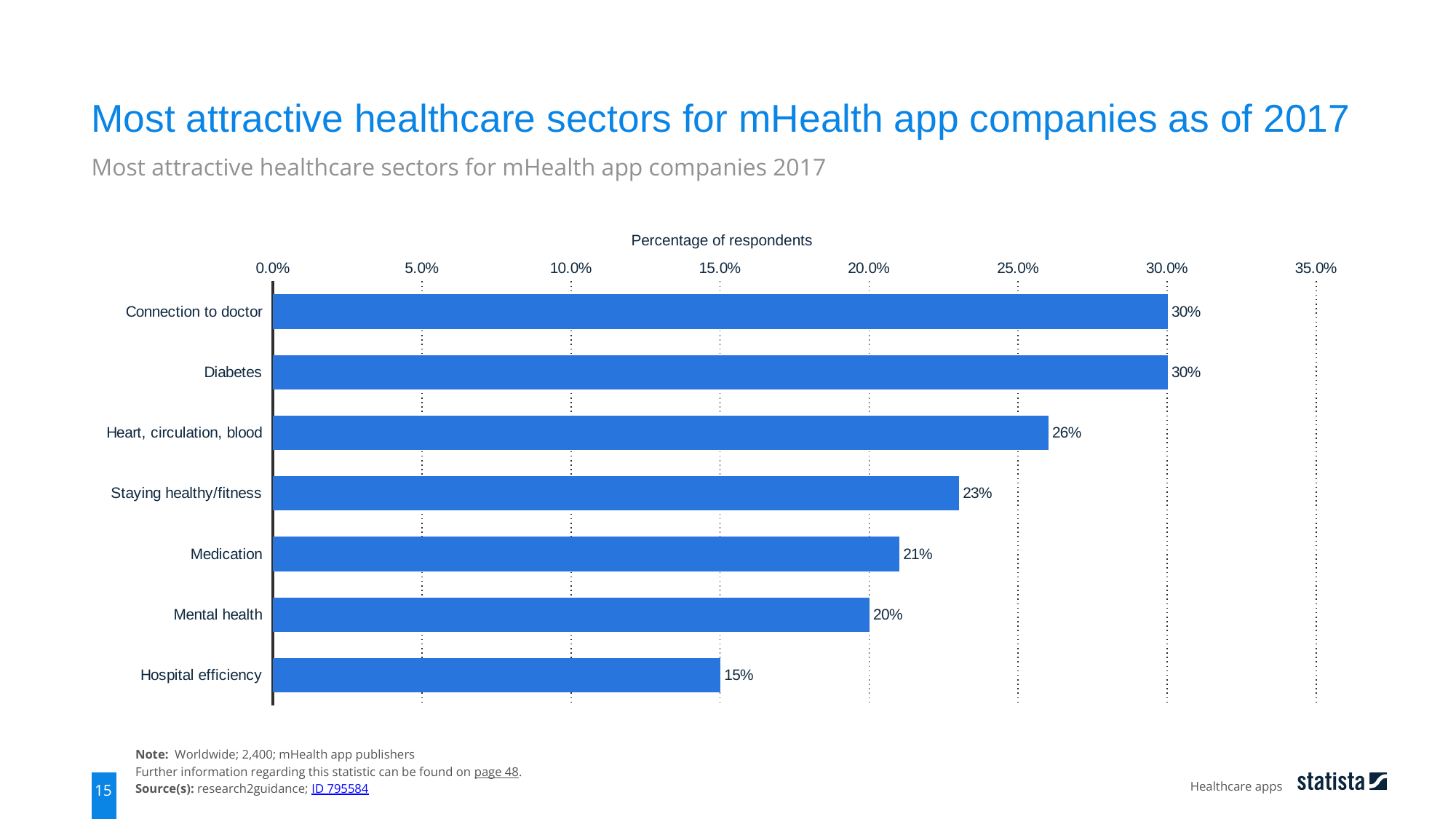

Most attractive healthcare sectors for mHealth app companies as of 2017
Most attractive healthcare sectors for mHealth app companies 2017
Percentage of respondents

### Chart

| Category | data |
|---|---|
| Connection to doctor | 0.3 |
| Diabetes | 0.3 |
| Heart, circulation, blood | 0.26 |
| Staying healthy/fitness | 0.23 |
| Medication | 0.21 |
| Mental health | 0.2 |
| Hospital efficiency | 0.15 |
Note:  Worldwide; 2,400; mHealth app publishers
Further information regarding this statistic can be found on page 48.
Source(s): research2guidance; ID 795584
Healthcare apps

15